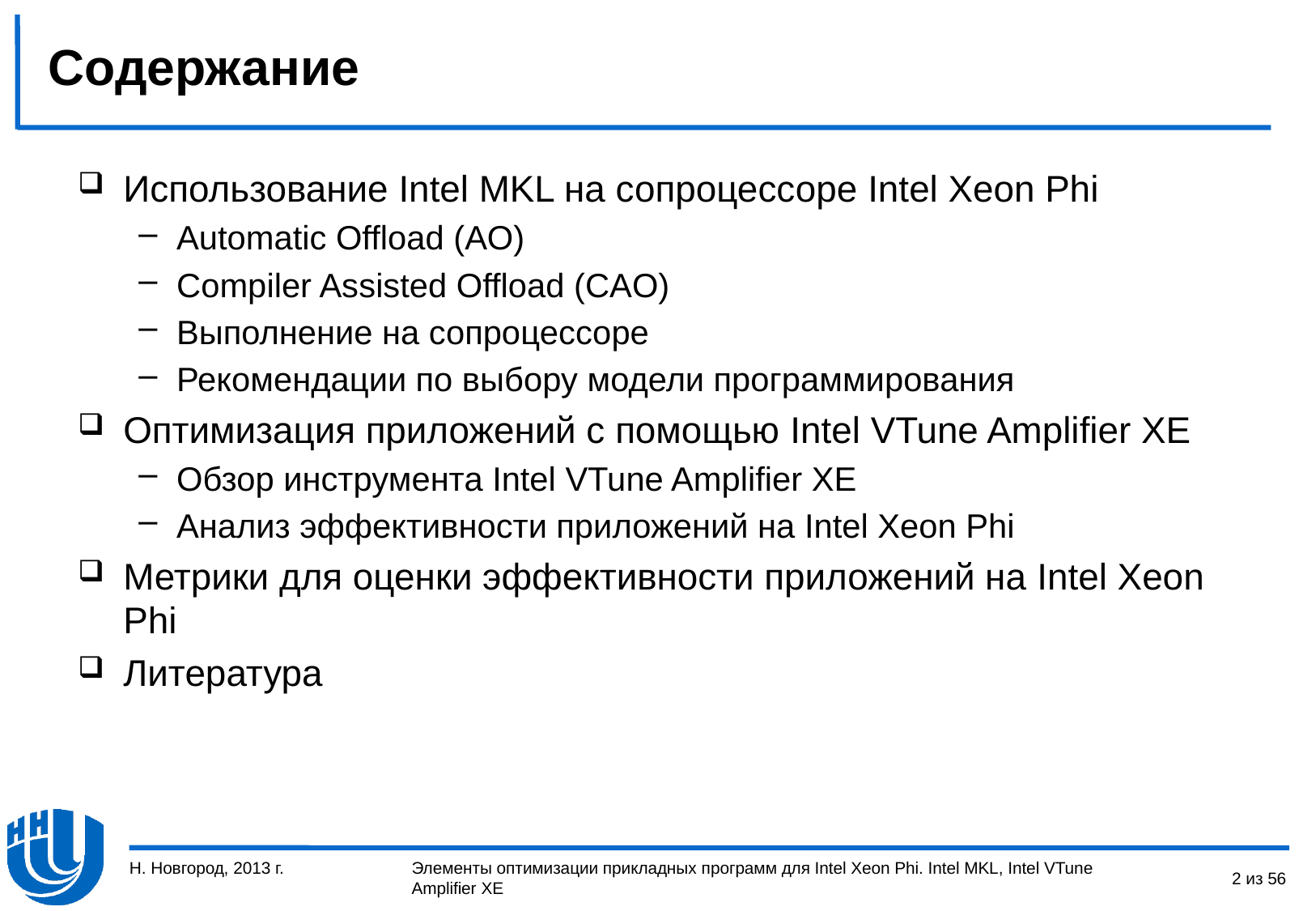

# Содержание
Использование Intel MKL на сопроцессоре Intel Xeon Phi
Automatic Offload (AO)
Compiler Assisted Offload (CAO)
Выполнение на сопроцессоре
Рекомендации по выбору модели программирования
Оптимизация приложений с помощью Intel VTune Amplifier XE
Обзор инструмента Intel VTune Amplifier XE
Анализ эффективности приложений на Intel Xeon Phi
Метрики для оценки эффективности приложений на Intel Xeon Phi
Литература
Н. Новгород, 2013 г.
2 из 56
Элементы оптимизации прикладных программ для Intel Xeon Phi. Intel MKL, Intel VTune Amplifier XE